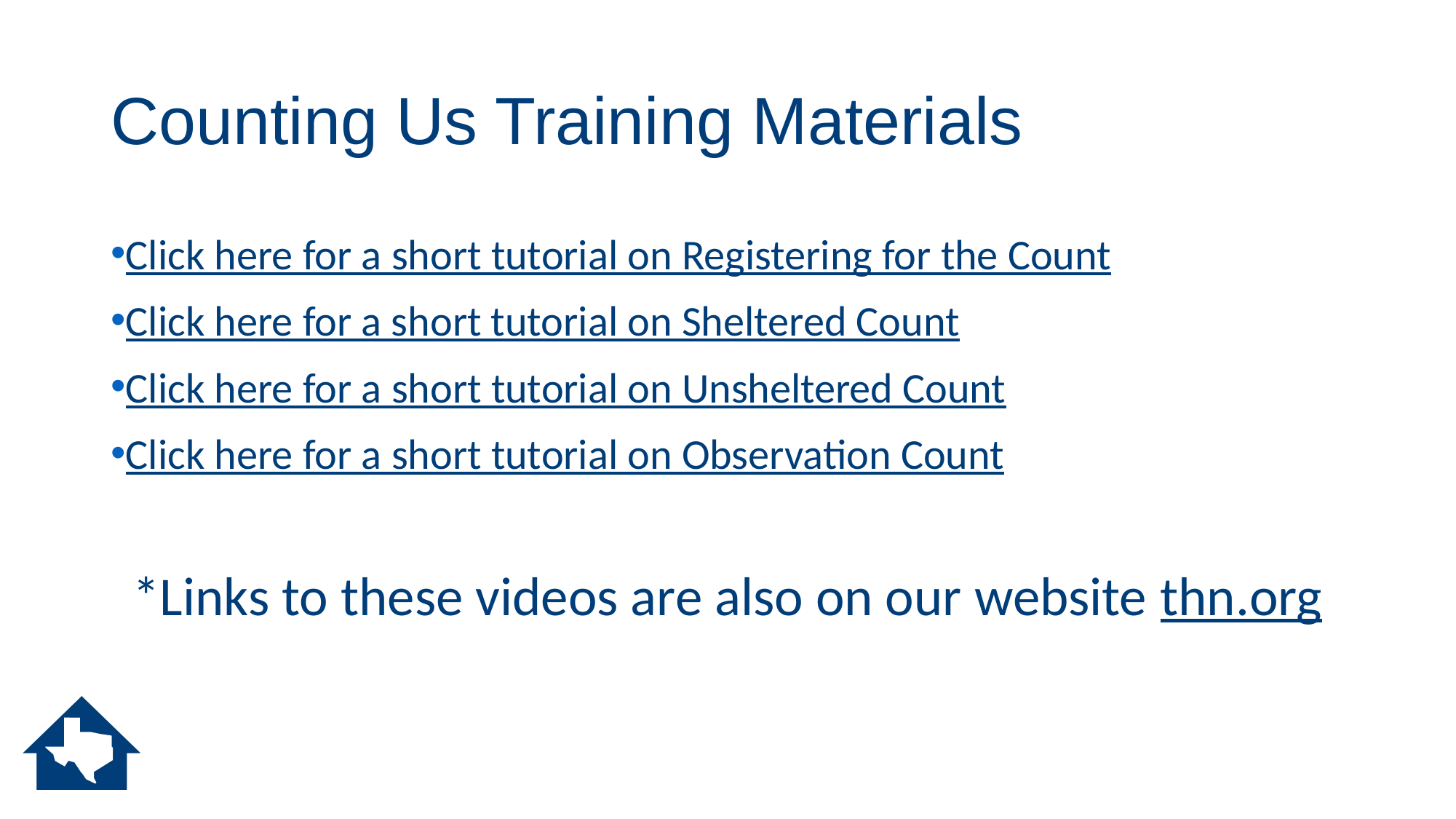

# Counting Us Training Materials
Click here for a short tutorial on Registering for the Count
Click here for a short tutorial on Sheltered Count
Click here for a short tutorial on Unsheltered Count
Click here for a short tutorial on Observation Count

*Links to these videos are also on our website thn.org